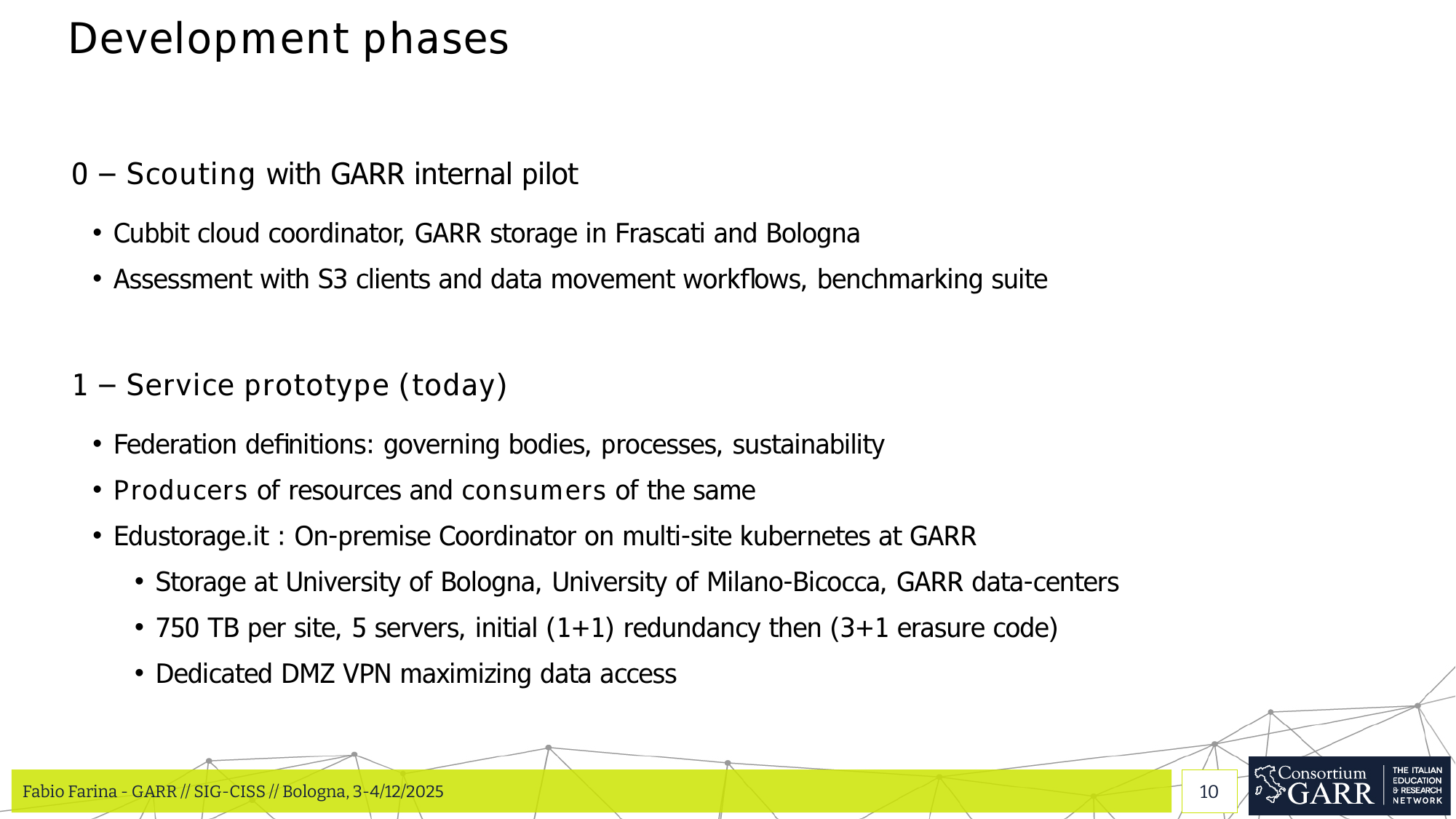

# Development phases
0 – Scouting with GARR internal pilot
Cubbit cloud coordinator, GARR storage in Frascati and Bologna
Assessment with S3 clients and data movement workflows, benchmarking suite

1 – Service prototype (today)
Federation definitions: governing bodies, processes, sustainability
Producers of resources and consumers of the same
Edustorage.it : On-premise Coordinator on multi-site kubernetes at GARR
Storage at University of Bologna, University of Milano-Bicocca, GARR data-centers
750 TB per site, 5 servers, initial (1+1) redundancy then (3+1 erasure code)
Dedicated DMZ VPN maximizing data access

Fabio Farina - GARR // SIG-CISS // Bologna, 3-4/12/2025
10